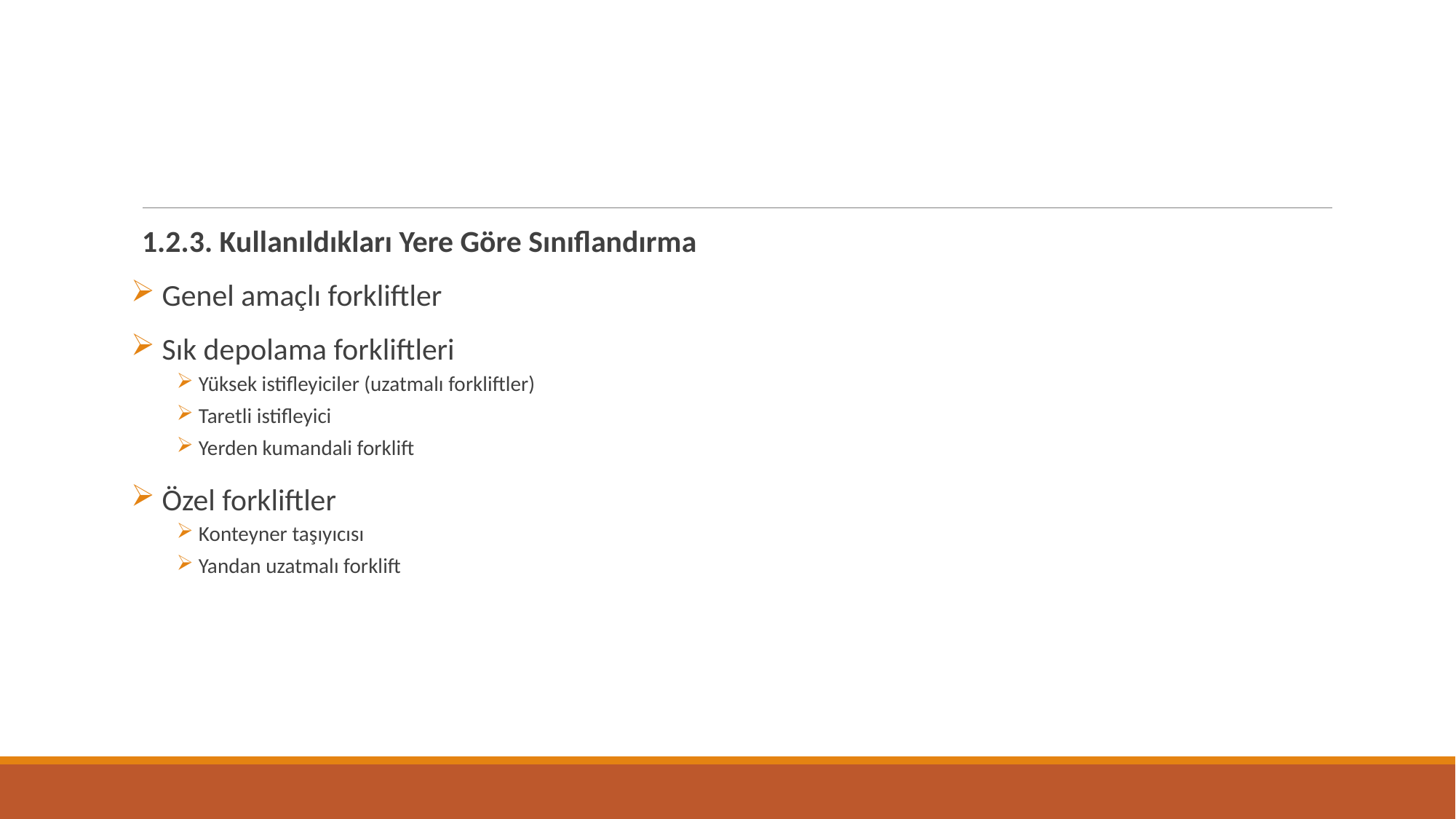

#
1.2.3. Kullanıldıkları Yere Göre Sınıflandırma
 Genel amaçlı forkliftler
 Sık depolama forkliftleri
Yüksek istifleyiciler (uzatmalı forkliftler)
Taretli istifleyici
Yerden kumandali forklift
 Özel forkliftler
Konteyner taşıyıcısı
Yandan uzatmalı forklift